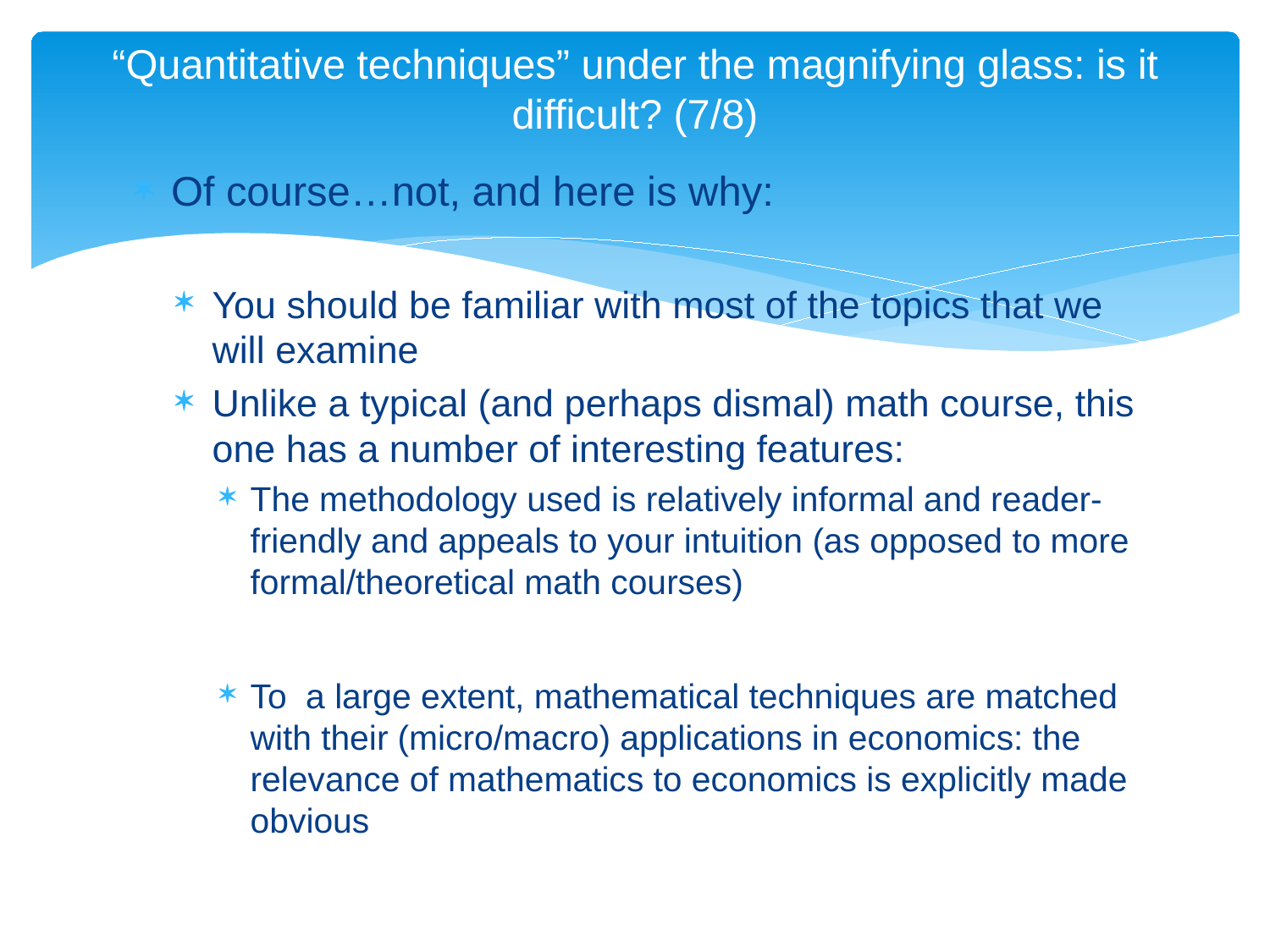

# “Quantitative techniques” under the magnifying glass: is it difficult? (7/8)
Of course…not, and here is why:

You should be familiar with most of the topics that we will examine
Unlike a typical (and perhaps dismal) math course, this one has a number of interesting features:
The methodology used is relatively informal and reader-friendly and appeals to your intuition (as opposed to more formal/theoretical math courses)

To  a large extent, mathematical techniques are matched with their (micro/macro) applications in economics: the relevance of mathematics to economics is explicitly made obvious